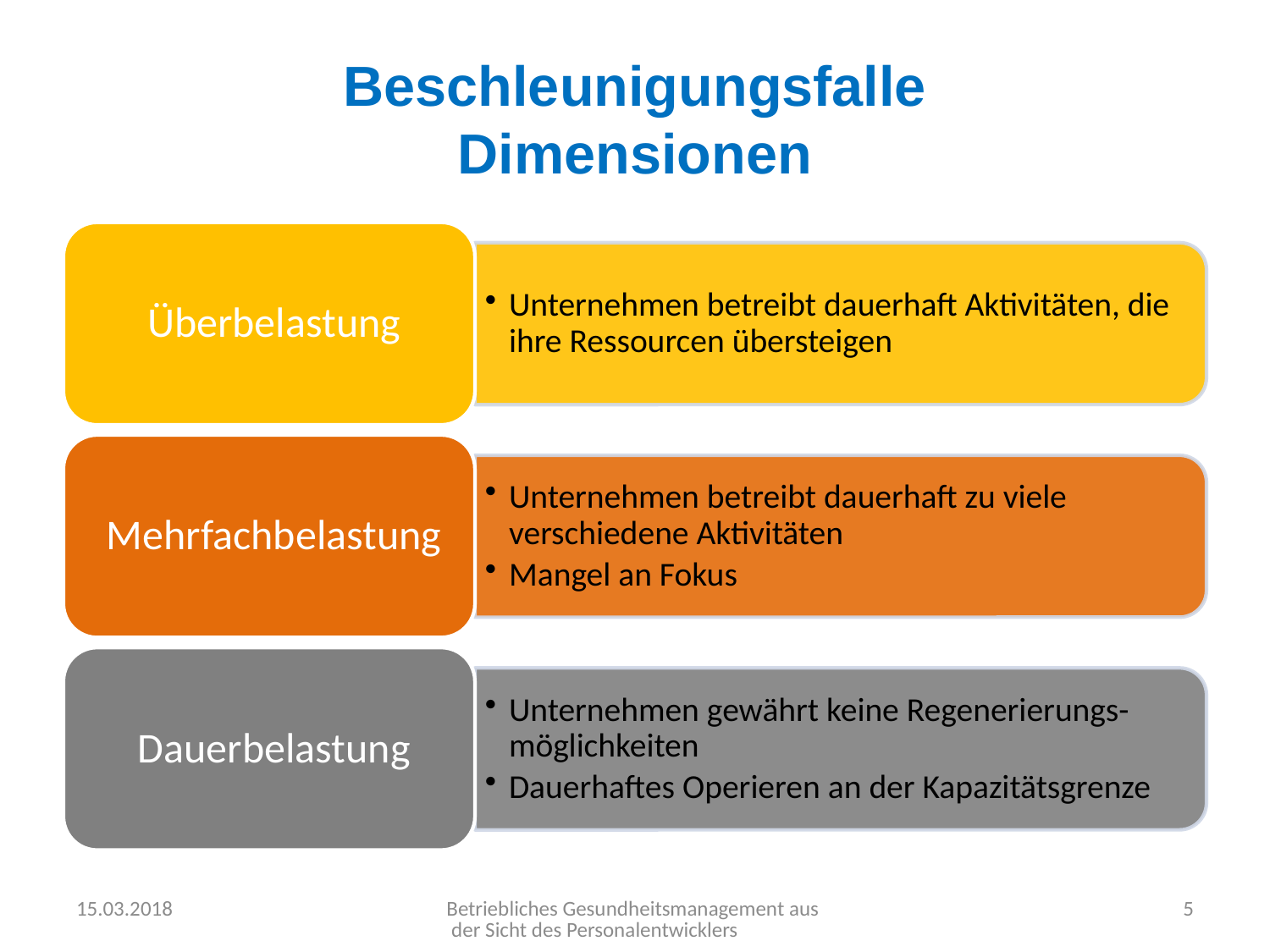

# Beschleunigungsfalle Dimensionen
Unternehmen betreibt dauerhaft Aktivitäten, die ihre Ressourcen übersteigen
Überbelastung
Unternehmen betreibt dauerhaft zu viele verschiedene Aktivitäten
Mangel an Fokus
Mehrfachbelastung
Unternehmen gewährt keine Regenerierungs-möglichkeiten
Dauerhaftes Operieren an der Kapazitätsgrenze
Dauerbelastung
15.03.2018
Betriebliches Gesundheitsmanagement aus der Sicht des Personalentwicklers
5